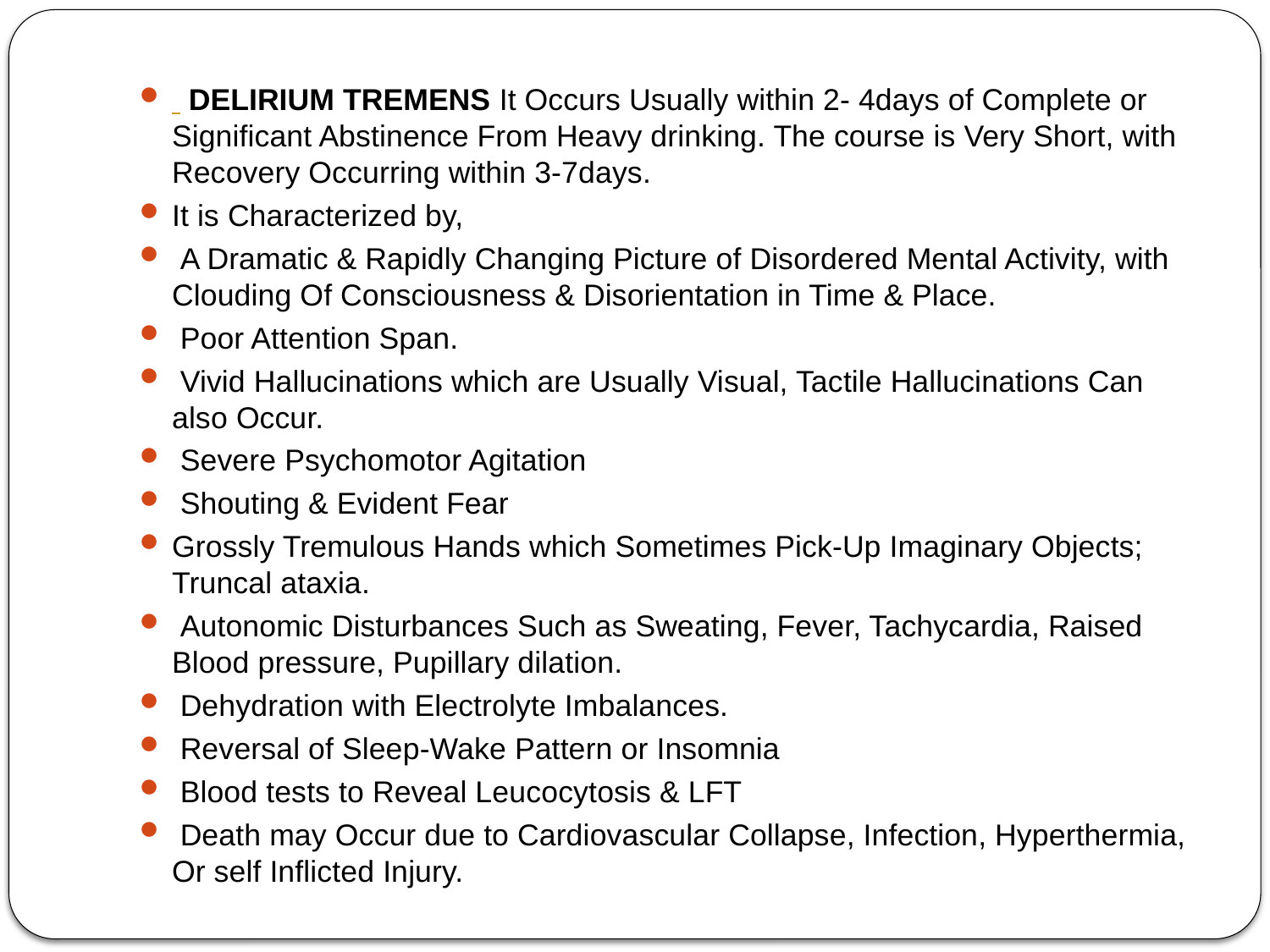

DELIRIUM TREMENS It Occurs Usually within 2- 4days of Complete or Significant Abstinence From Heavy drinking. The course is Very Short, with Recovery Occurring within 3-7days.
It is Characterized by,
 A Dramatic & Rapidly Changing Picture of Disordered Mental Activity, with Clouding Of Consciousness & Disorientation in Time & Place.
 Poor Attention Span.
 Vivid Hallucinations which are Usually Visual, Tactile Hallucinations Can also Occur.
 Severe Psychomotor Agitation
 Shouting & Evident Fear
Grossly Tremulous Hands which Sometimes Pick-Up Imaginary Objects; Truncal ataxia.
 Autonomic Disturbances Such as Sweating, Fever, Tachycardia, Raised Blood pressure, Pupillary dilation.
 Dehydration with Electrolyte Imbalances.
 Reversal of Sleep-Wake Pattern or Insomnia
 Blood tests to Reveal Leucocytosis & LFT
 Death may Occur due to Cardiovascular Collapse, Infection, Hyperthermia, Or self Inflicted Injury.